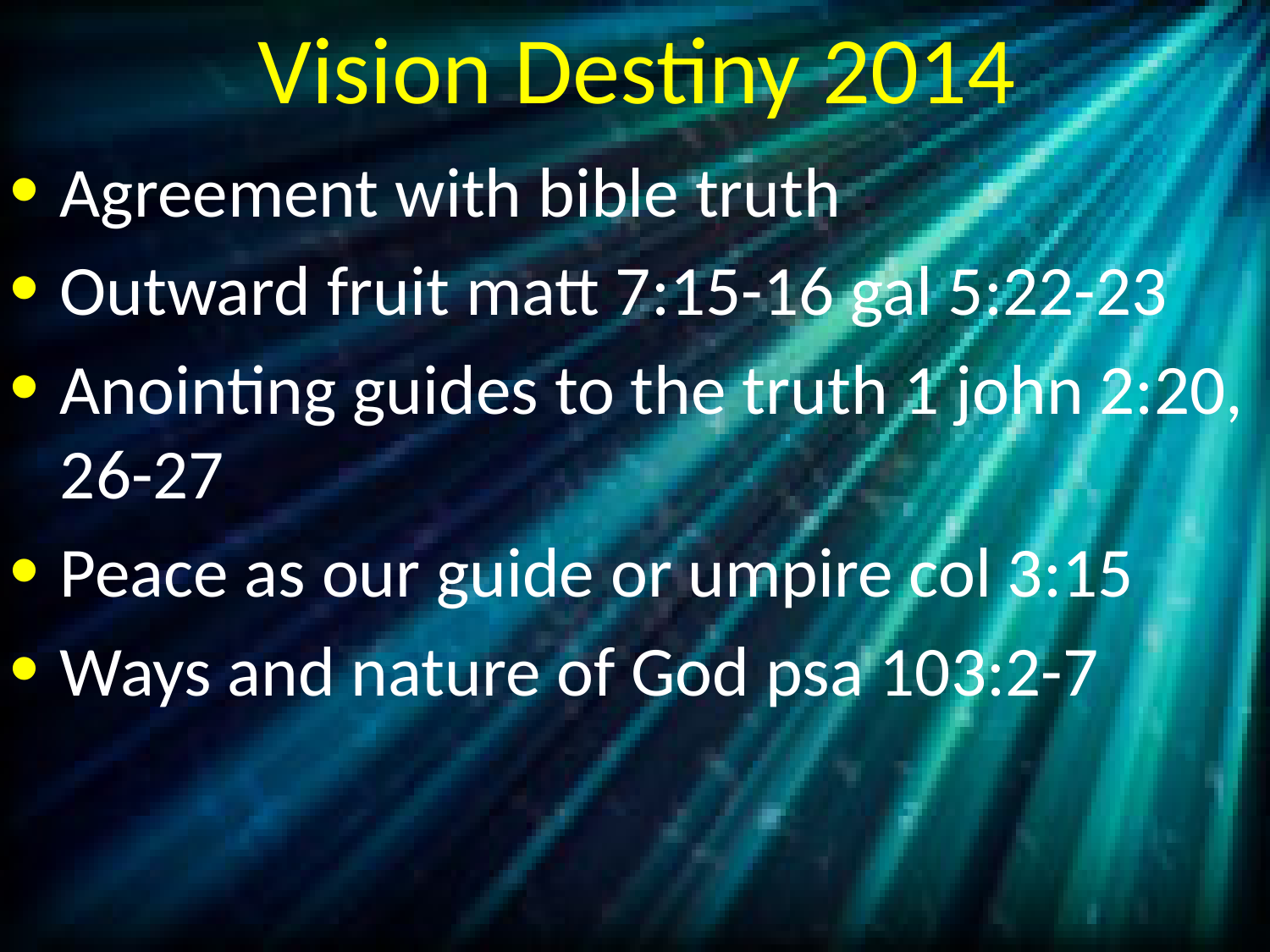

# Vision Destiny 2014
Agreement with bible truth
Outward fruit matt 7:15-16 gal 5:22-23
Anointing guides to the truth 1 john 2:20, 26-27
Peace as our guide or umpire col 3:15
Ways and nature of God psa 103:2-7